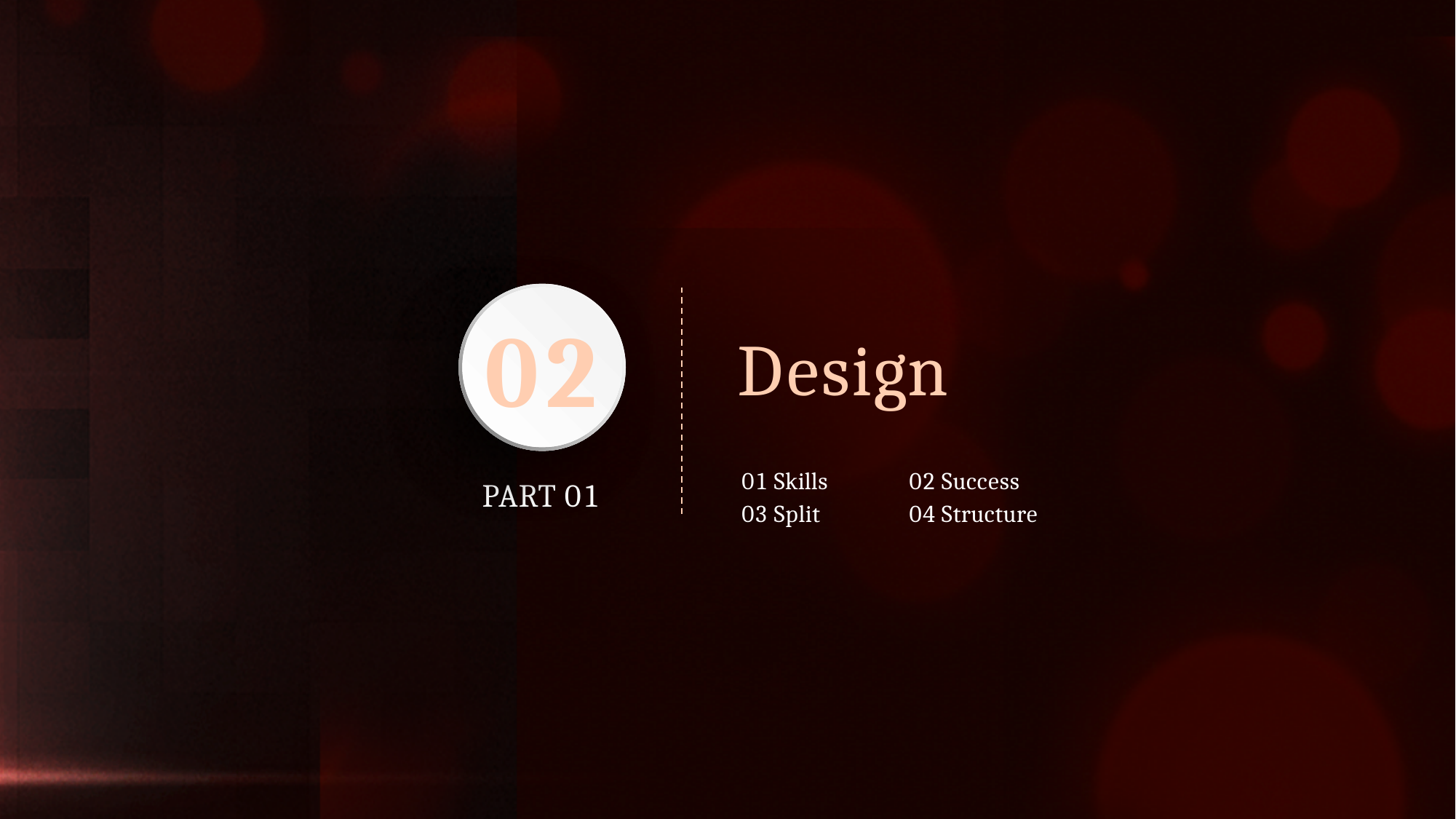

02
Design
01 Skills
02 Success
PART 01
03 Split
04 Structure